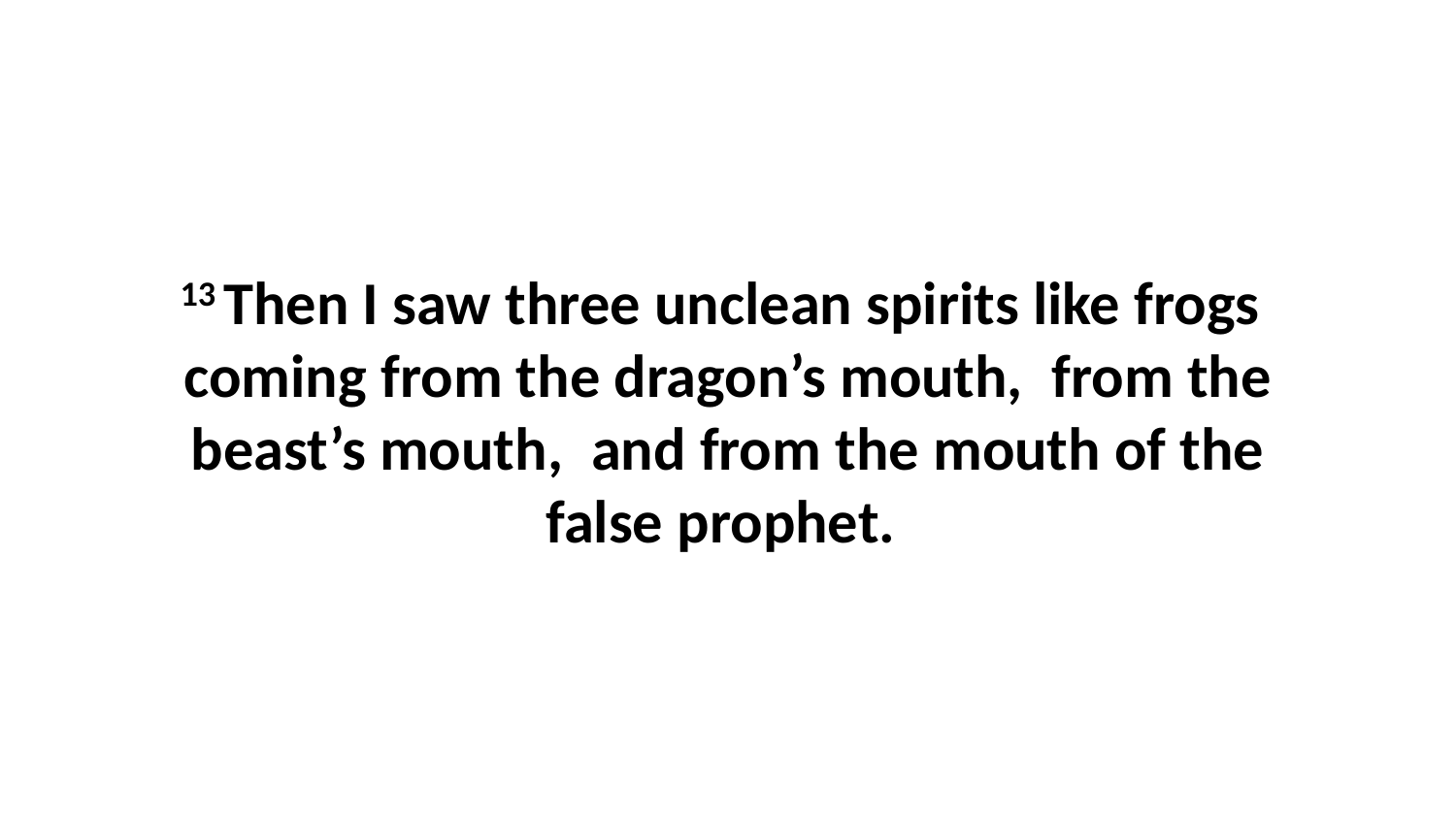

13 Then I saw three unclean spirits like frogs  coming from the dragon’s mouth,  from the beast’s mouth,  and from the mouth of the false prophet.